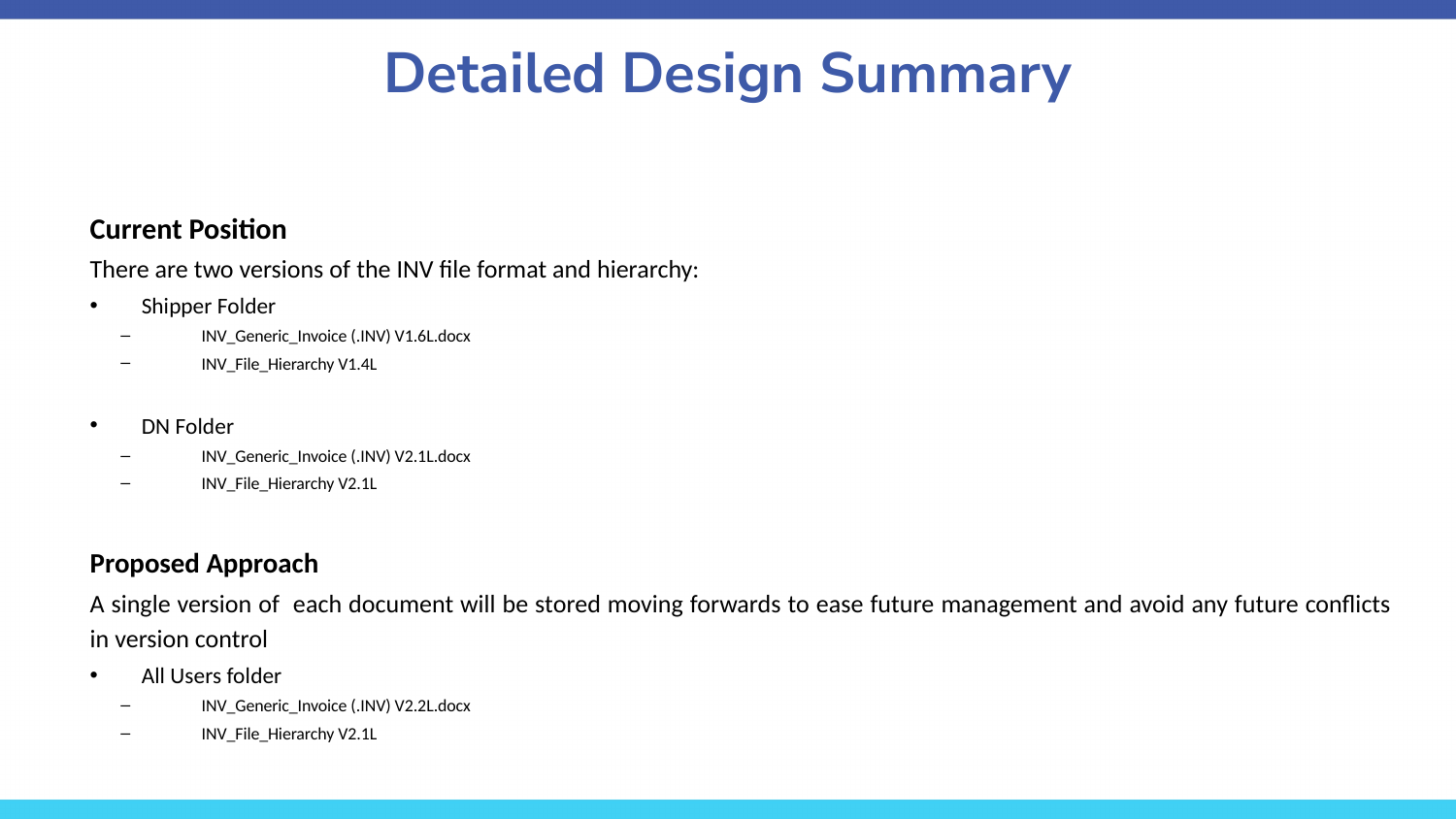

# Detailed Design Summary
Current Position
There are two versions of the INV file format and hierarchy:
Shipper Folder
INV_Generic_Invoice (.INV) V1.6L.docx
INV_File_Hierarchy V1.4L

DN Folder
INV_Generic_Invoice (.INV) V2.1L.docx
INV_File_Hierarchy V2.1L

Proposed Approach
A single version of  each document will be stored moving forwards to ease future management and avoid any future conflicts in version control
All Users folder
INV_Generic_Invoice (.INV) V2.2L.docx
INV_File_Hierarchy V2.1L